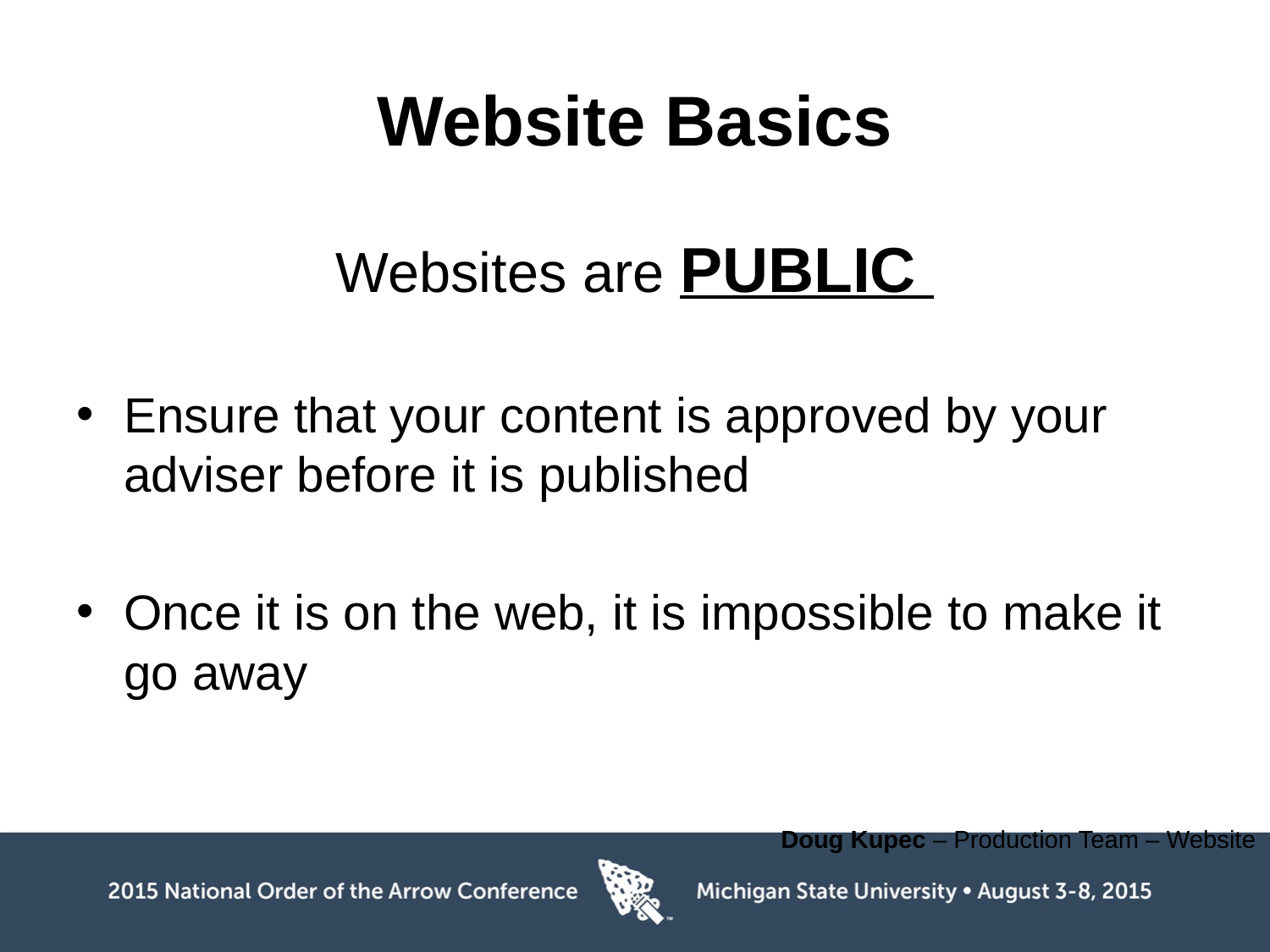

# Website Basics
Websites are PUBLIC

Ensure that your content is approved by your adviser before it is published

Once it is on the web, it is impossible to make it go away

					Doug Kupec – Production Team – Website